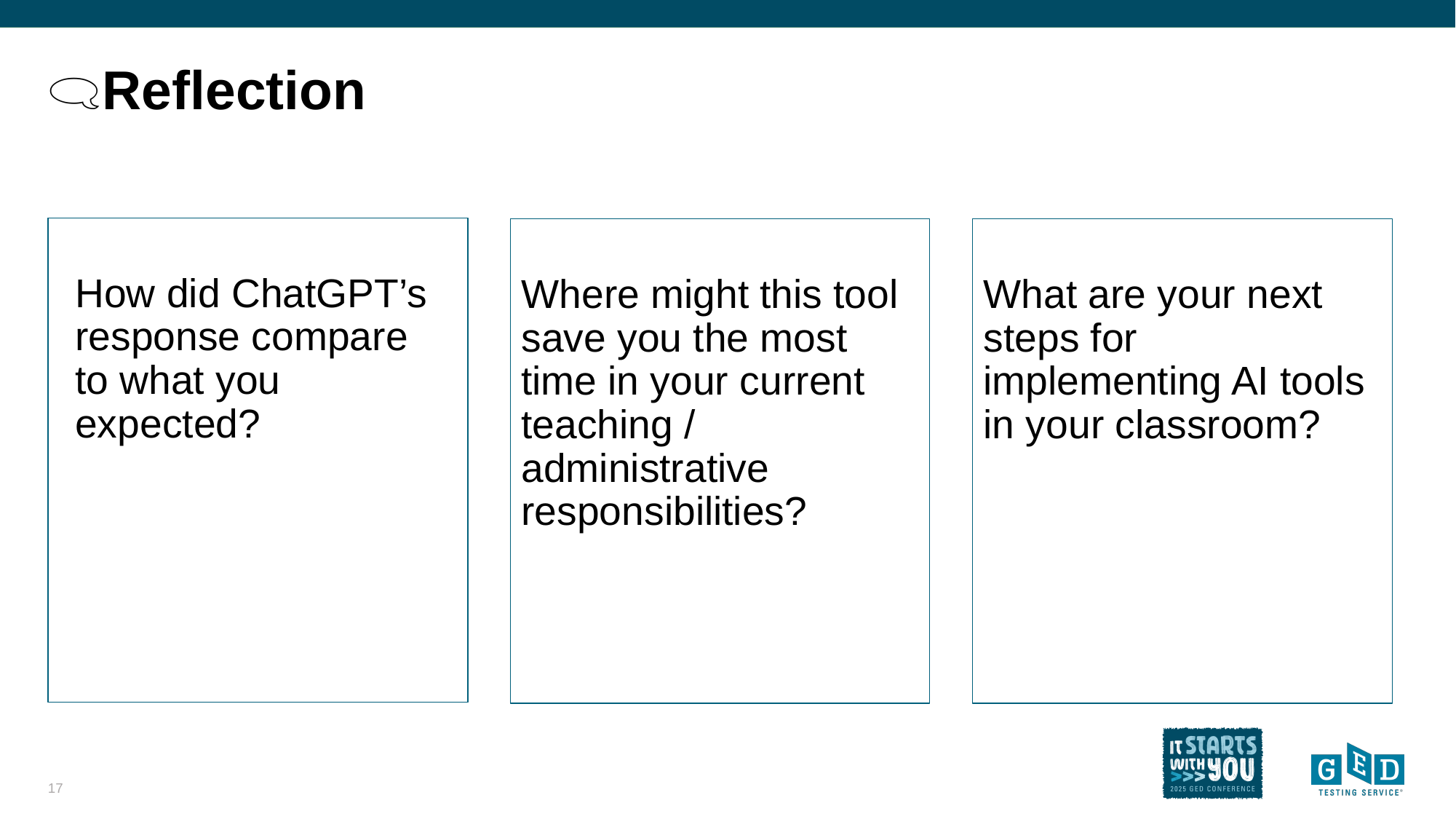

# 🗨️Reflection

How did ChatGPT’s response compare to what you expected?

Where might this tool save you the most time in your current teaching / administrative responsibilities?

What are your next steps for implementing AI tools in your classroom?
17